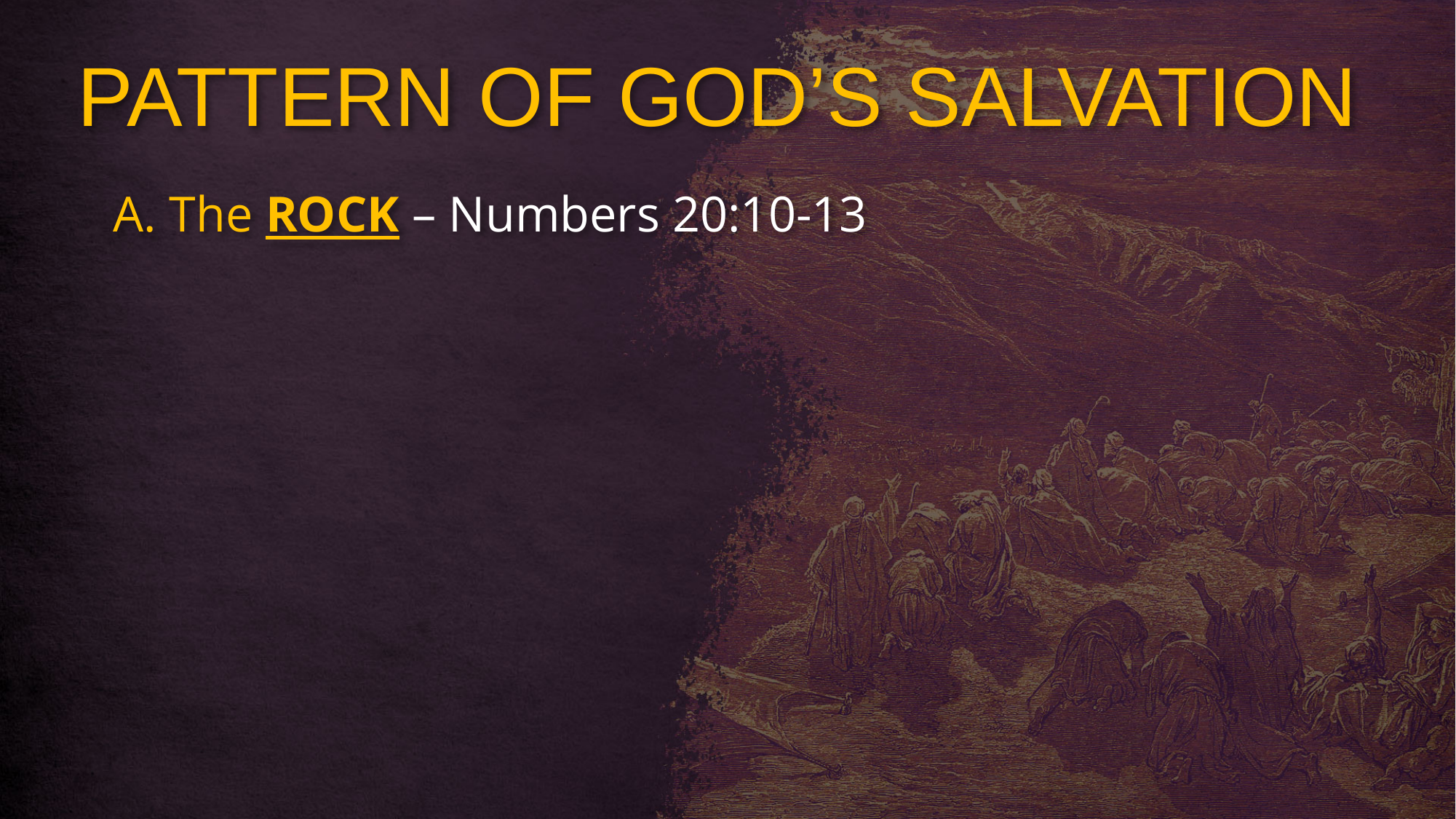

# PATTERN OF GOD’S SALVATION
A. The ROCK – Numbers 20:10-13